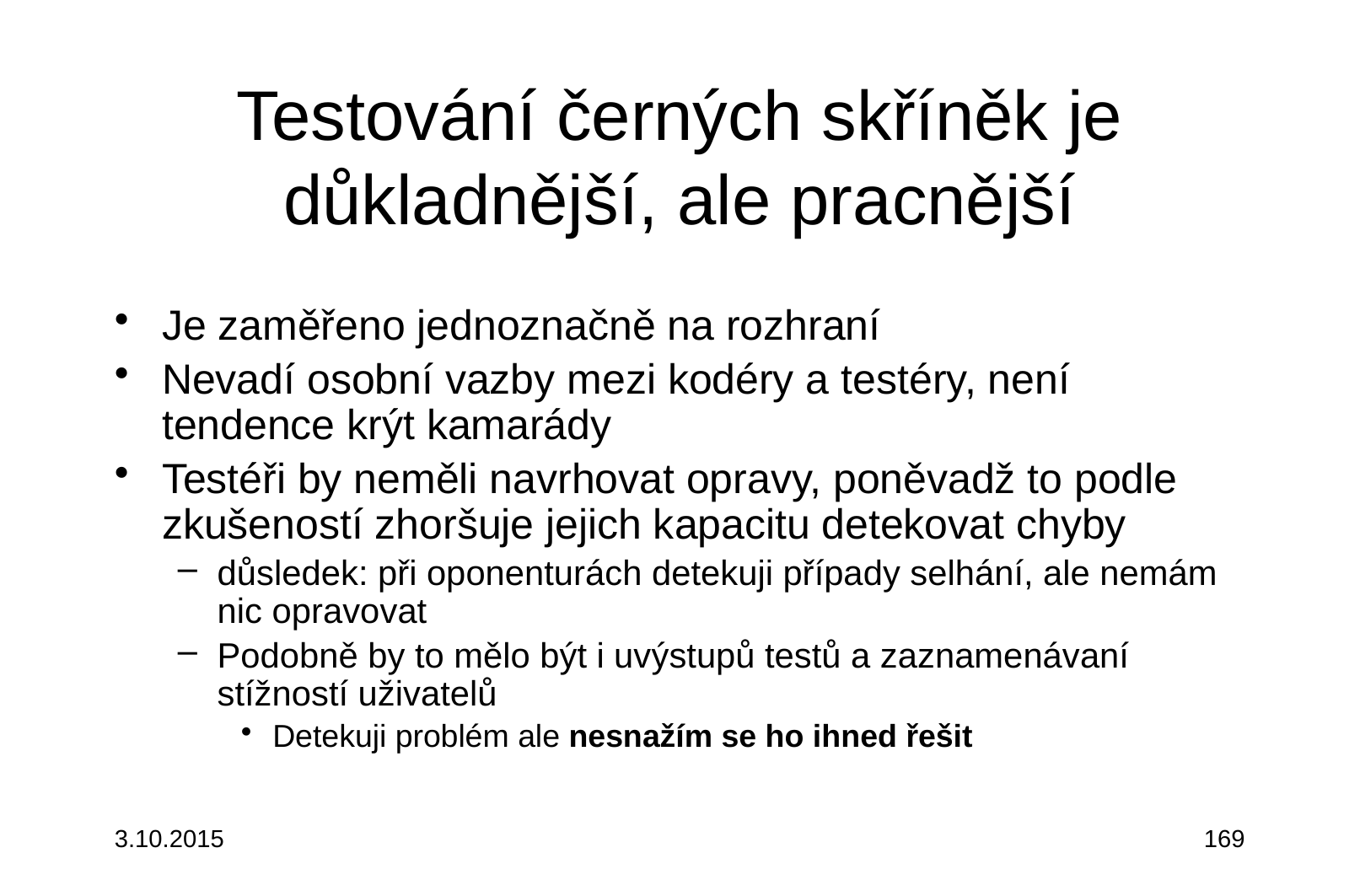

# Testování černých skříněk je důkladnější, ale pracnější
Je zaměřeno jednoznačně na rozhraní
Nevadí osobní vazby mezi kodéry a testéry, není tendence krýt kamarády
Testéři by neměli navrhovat opravy, poněvadž to podle zkušeností zhoršuje jejich kapacitu detekovat chyby
důsledek: při oponenturách detekuji případy selhání, ale nemám nic opravovat
Podobně by to mělo být i uvýstupů testů a zaznamenávaní stížností uživatelů
Detekuji problém ale nesnažím se ho ihned řešit
3.10.2015
169